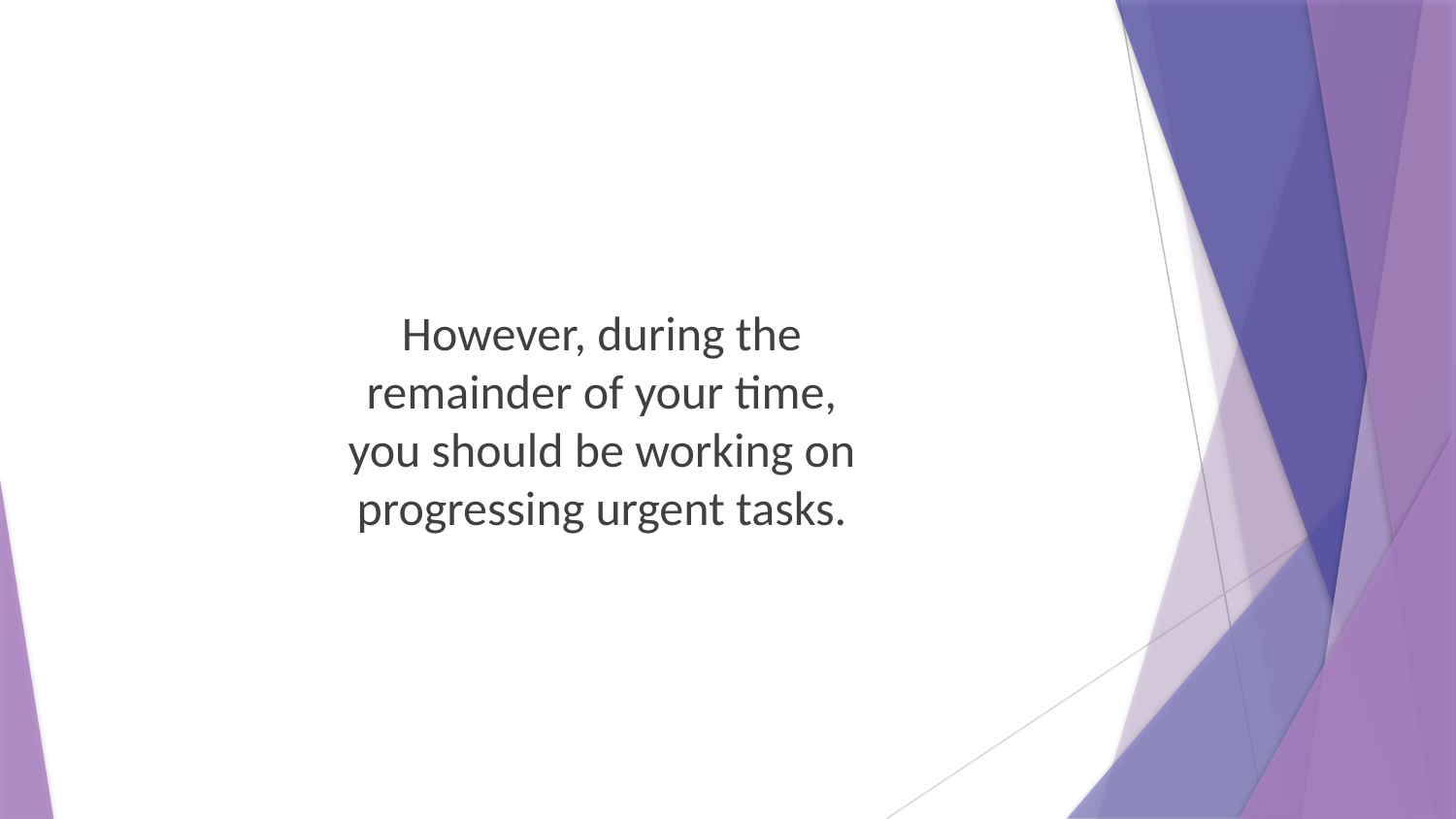

However, during the remainder of your time, you should be working on progressing urgent tasks.